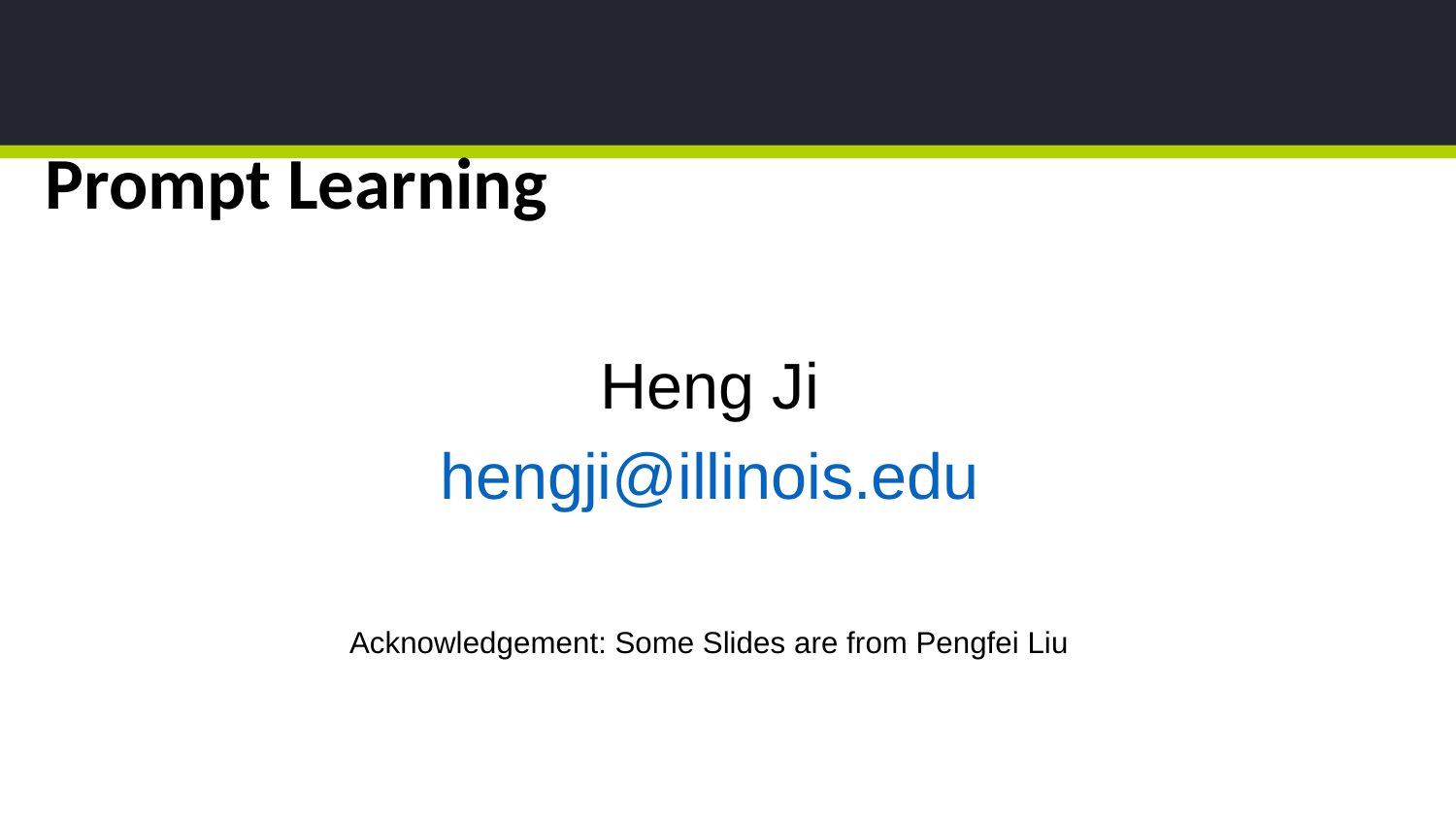

# Prompt Learning
Heng Ji
hengji@illinois.edu

Acknowledgement: Some Slides are from Pengfei Liu